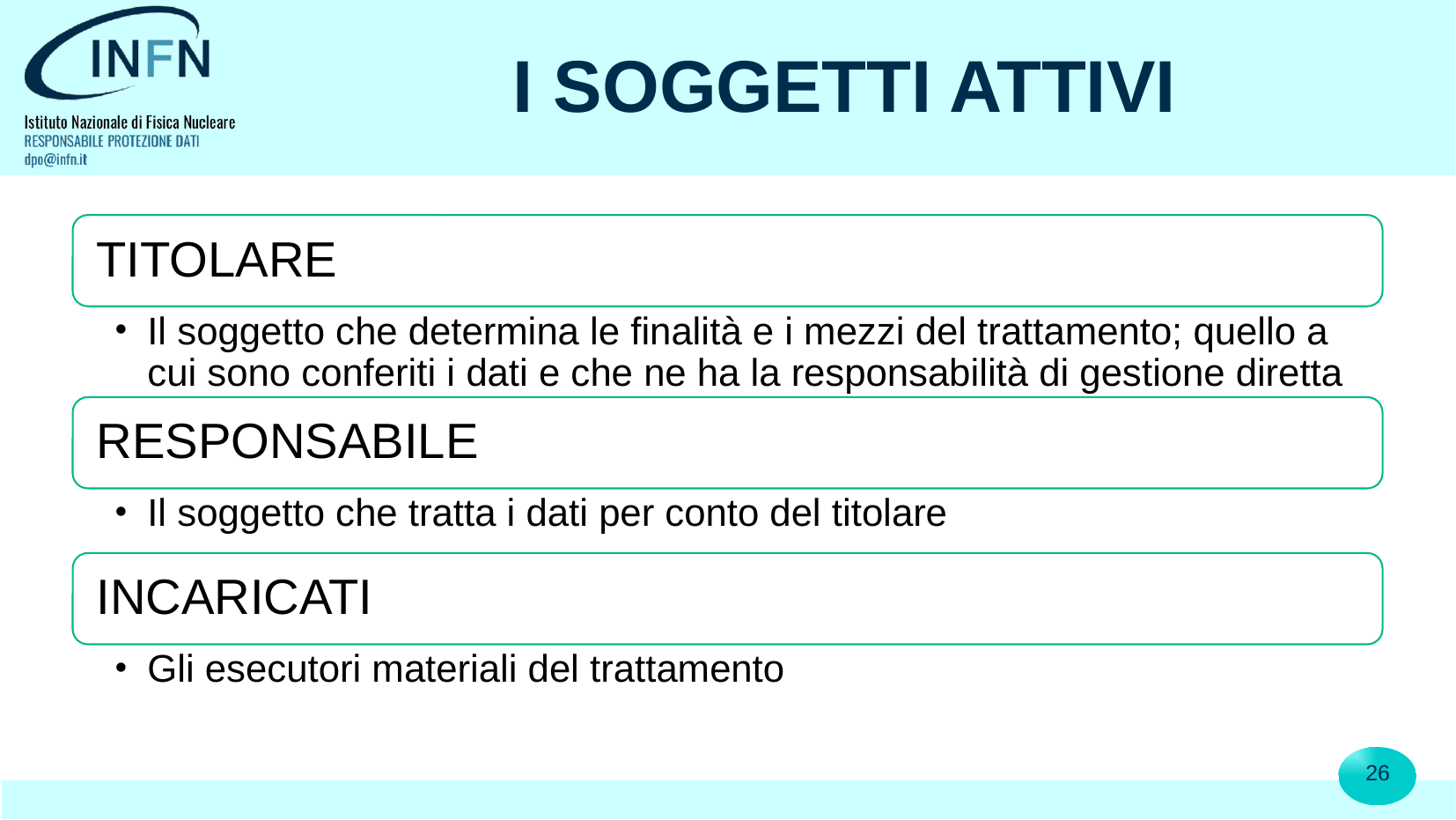

# I SOGGETTI ATTIVI
TITOLARE
Il soggetto che determina le finalità e i mezzi del trattamento; quello a cui sono conferiti i dati e che ne ha la responsabilità di gestione diretta
RESPONSABILE
Il soggetto che tratta i dati per conto del titolare
INCARICATI
Gli esecutori materiali del trattamento
26